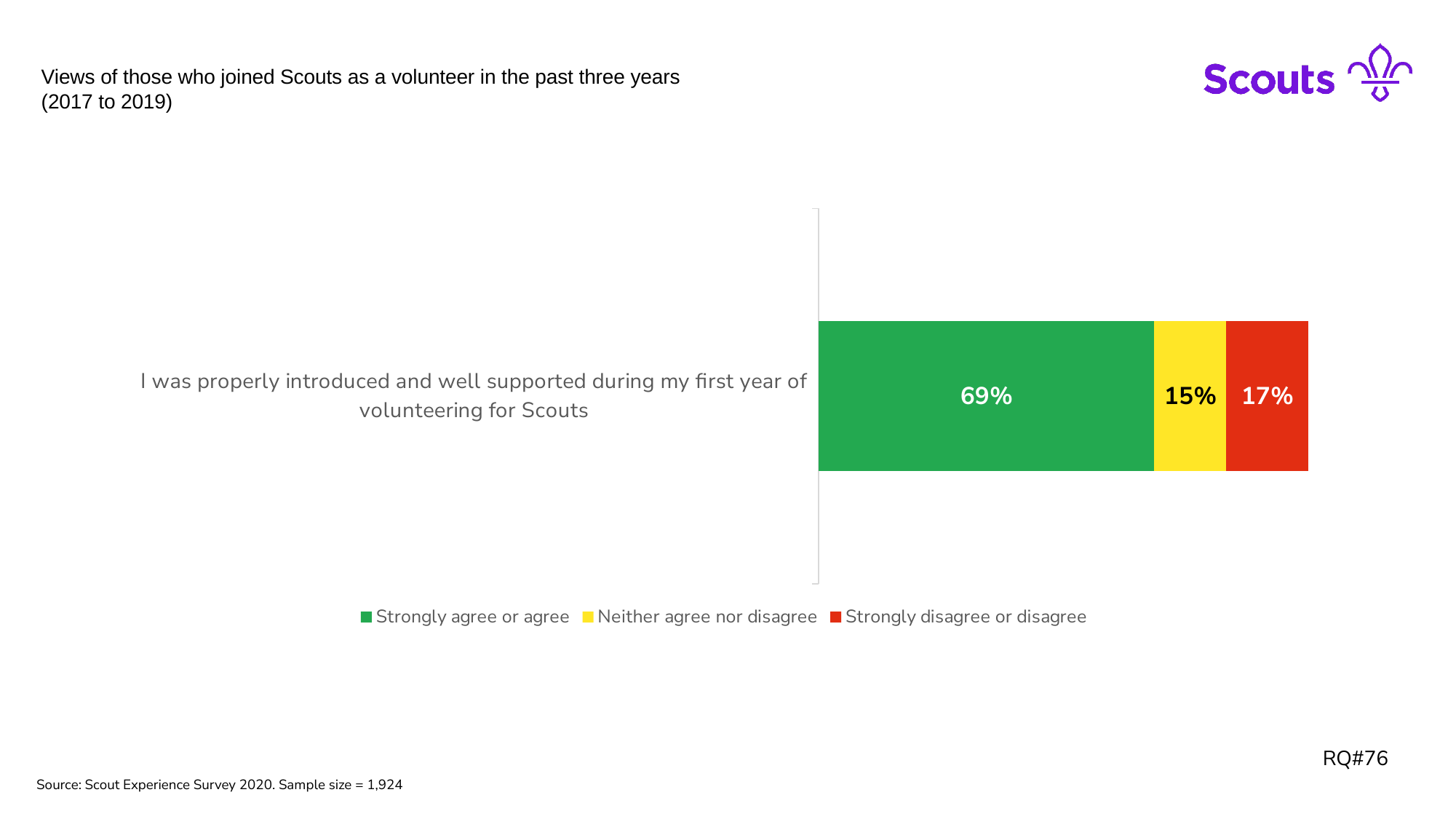

Views of those who joined Scouts as a volunteer in the past three years (2017 to 2019)

### Chart

| Category | Strongly agree or agree | Neither agree nor disagree | Strongly disagree or disagree |
|---|---|---|---|
| I was properly introduced and well supported during my first year of volunteering for Scouts | 0.685 | 0.147 | 0.16699999999999998 |
RQ#76
Source: Scout Experience Survey 2020. Sample size = 1,924